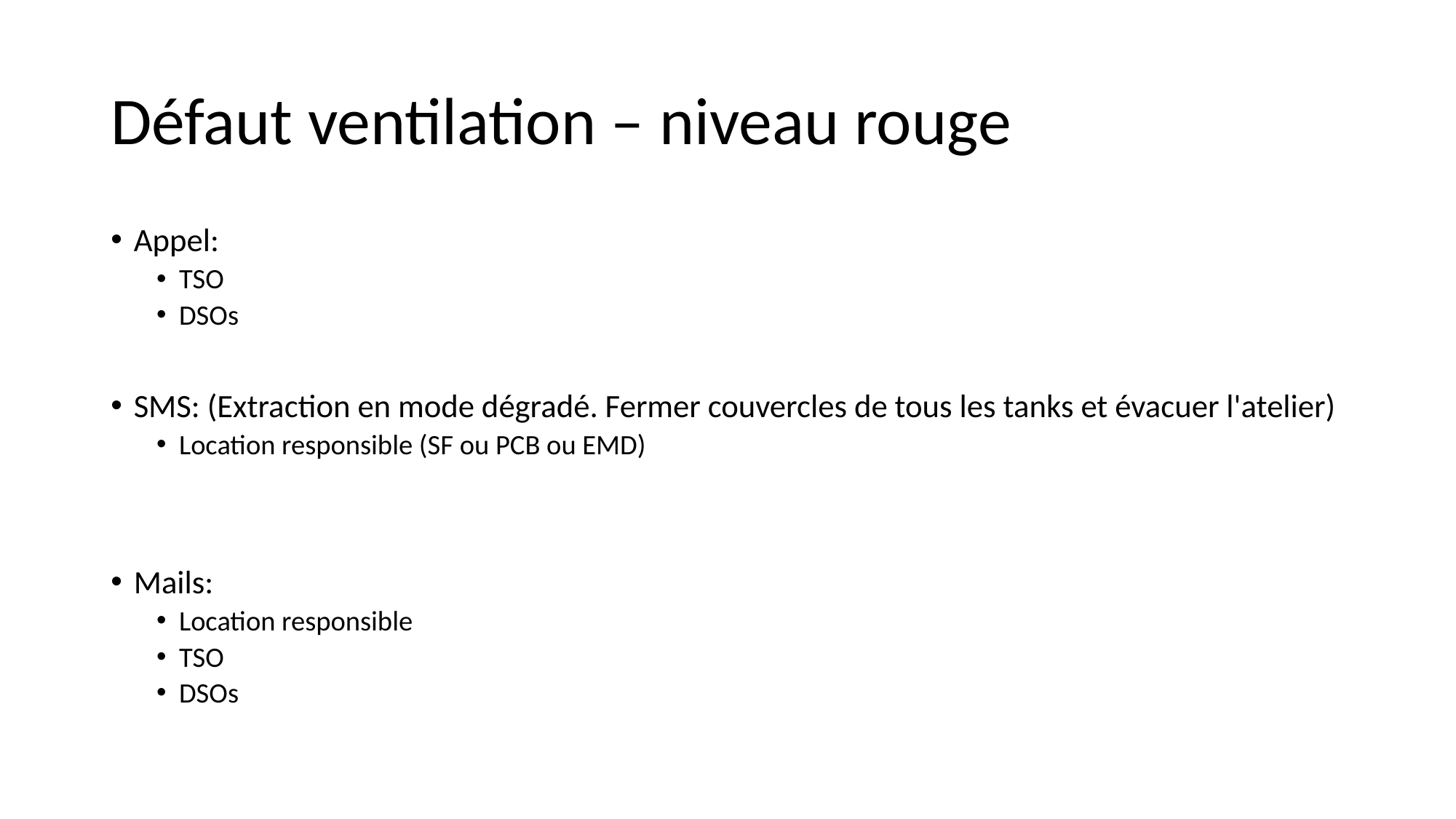

# Défaut ventilation – niveau rouge
Appel:
TSO
DSOs

SMS: (Extraction en mode dégradé. Fermer couvercles de tous les tanks et évacuer l'atelier)
Location responsible (SF ou PCB ou EMD)

Mails:
Location responsible
TSO
DSOs